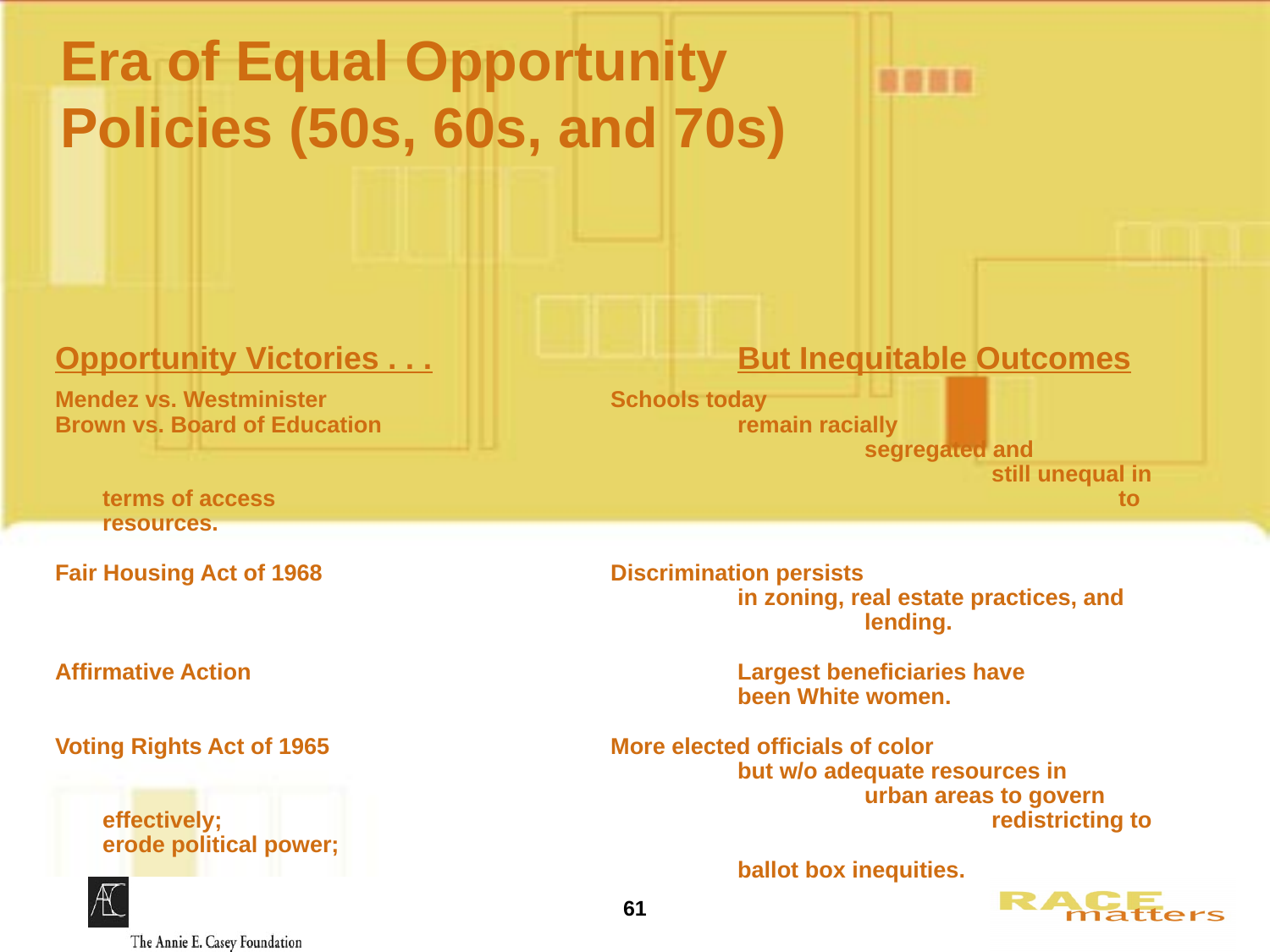

# Era of Equal Opportunity Policies (50s, 60s, and 70s)
Opportunity Victories . . .			But Inequitable Outcomes
Mendez vs. Westminister			Schools today
Brown vs. Board of Education			remain racially 								segregated and 								still unequal in terms of access 							to resources.

Fair Housing Act of 1968			Discrimination persists
						in zoning, real estate practices, and 						lending.

Affirmative Action				Largest beneficiaries have
						been White women.

Voting Rights Act of 1965			More elected officials of color							but w/o adequate resources in 							urban areas to govern effectively; 							redistricting to erode political power;
						ballot box inequities.

61